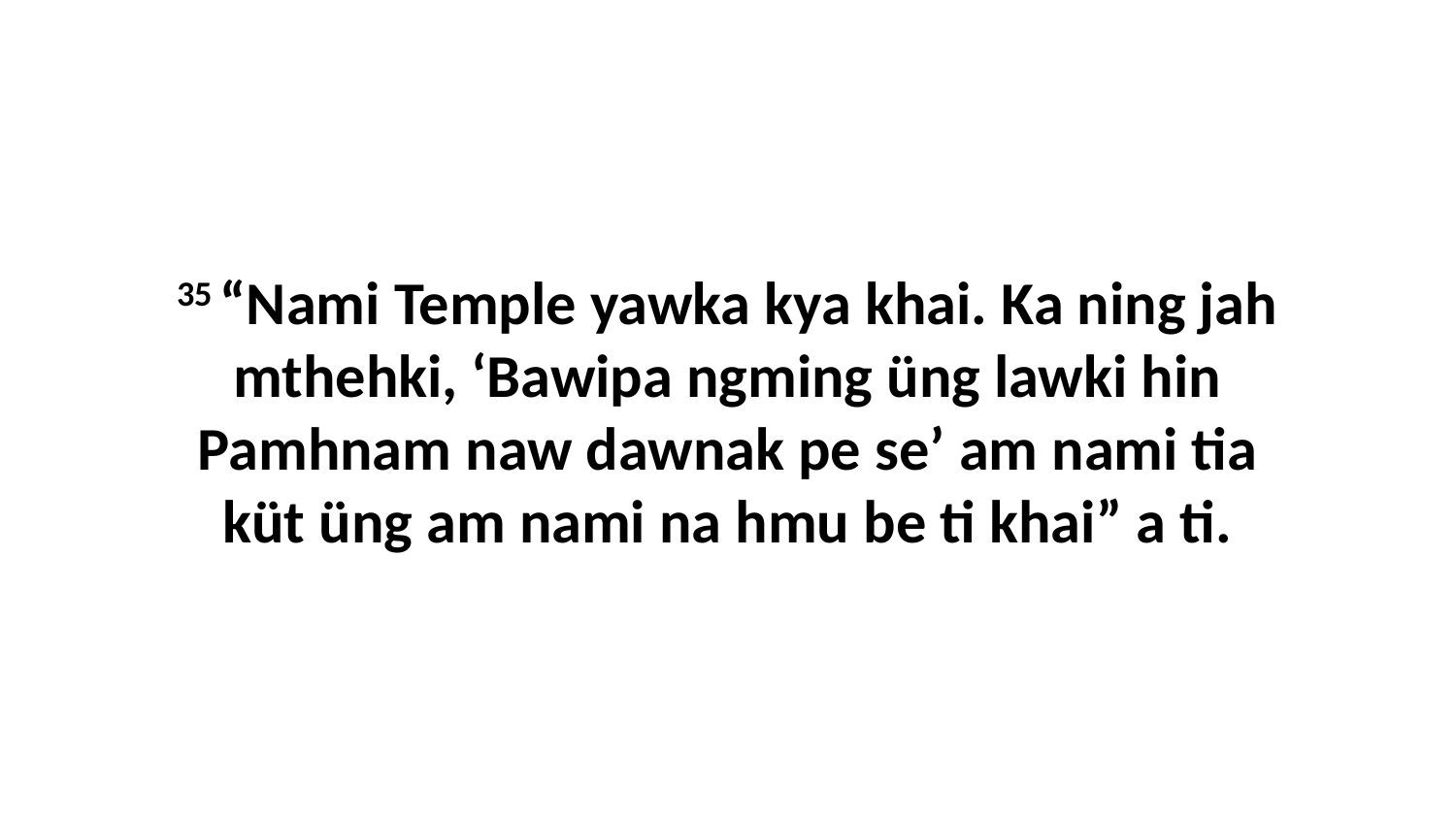

35 “Nami Temple yawka kya khai. Ka ning jah mthehki, ‘Bawipa ngming üng lawki hin Pamhnam naw dawnak pe se’ am nami tia küt üng am nami na hmu be ti khai” a ti.